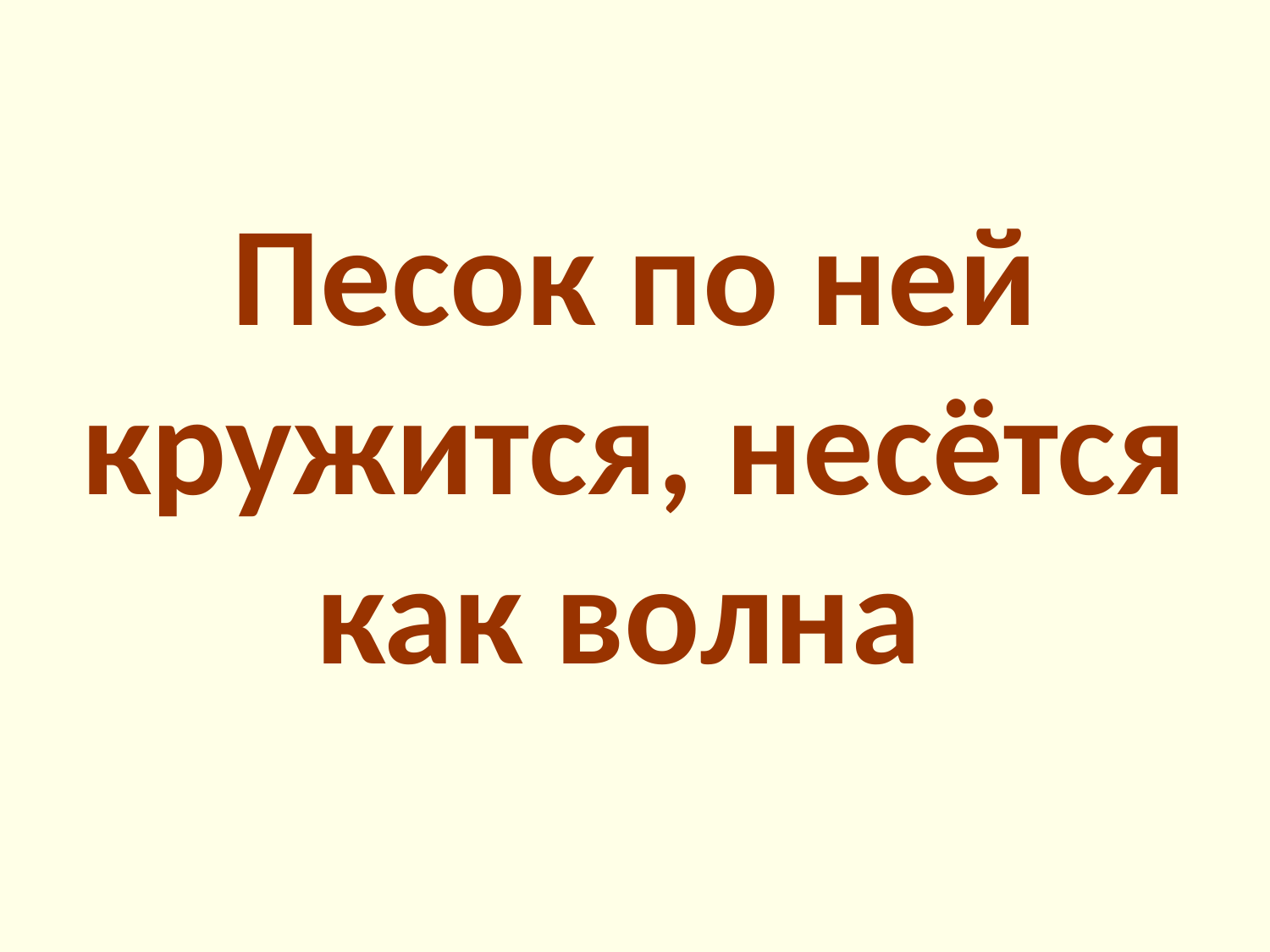

Песок по ней кружится, несётся как волна
# Песок по ней кружится, Несётся, как волна.